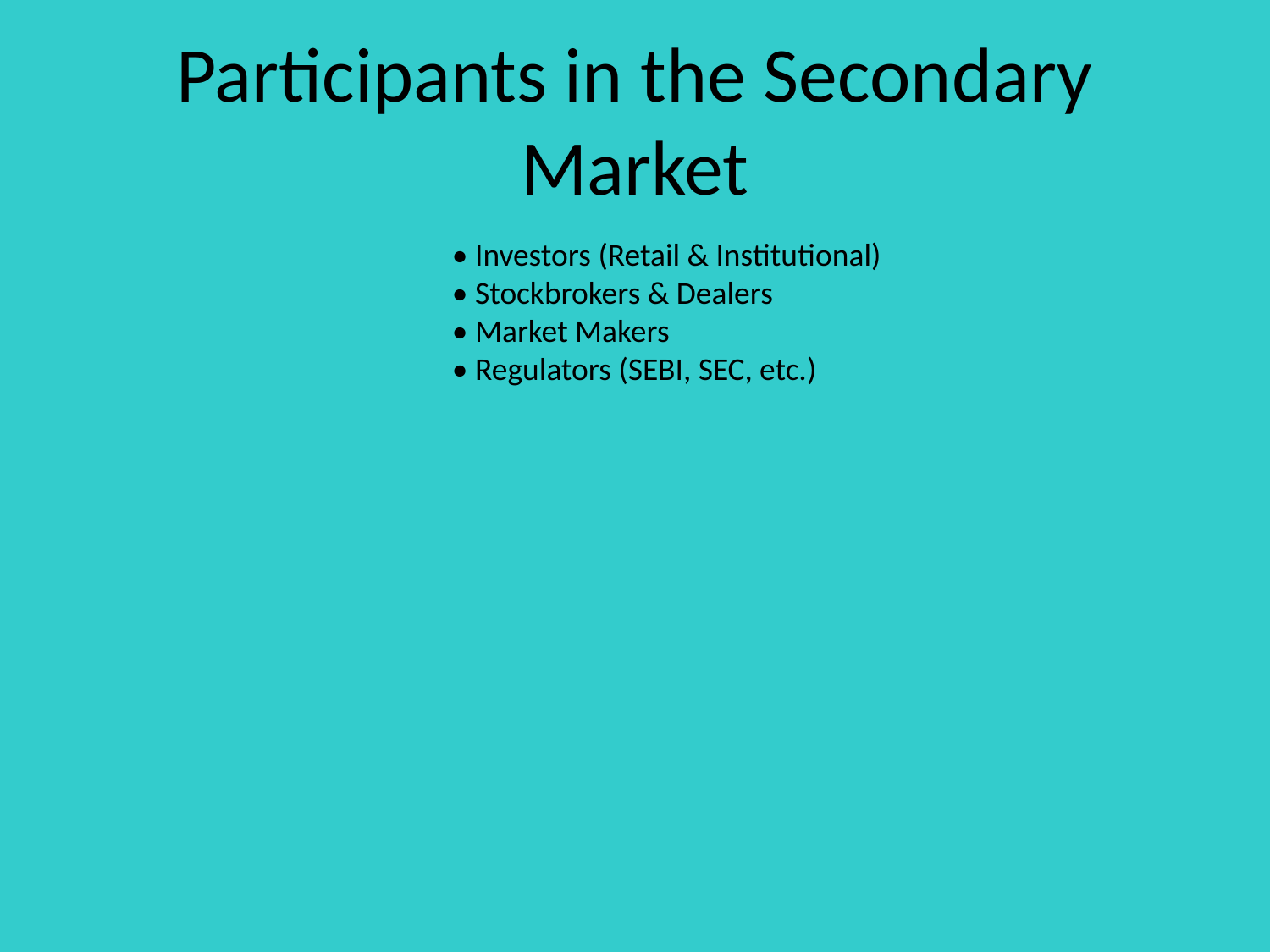

# Participants in the Secondary Market

• Investors (Retail & Institutional)
• Stockbrokers & Dealers
• Market Makers
• Regulators (SEBI, SEC, etc.)